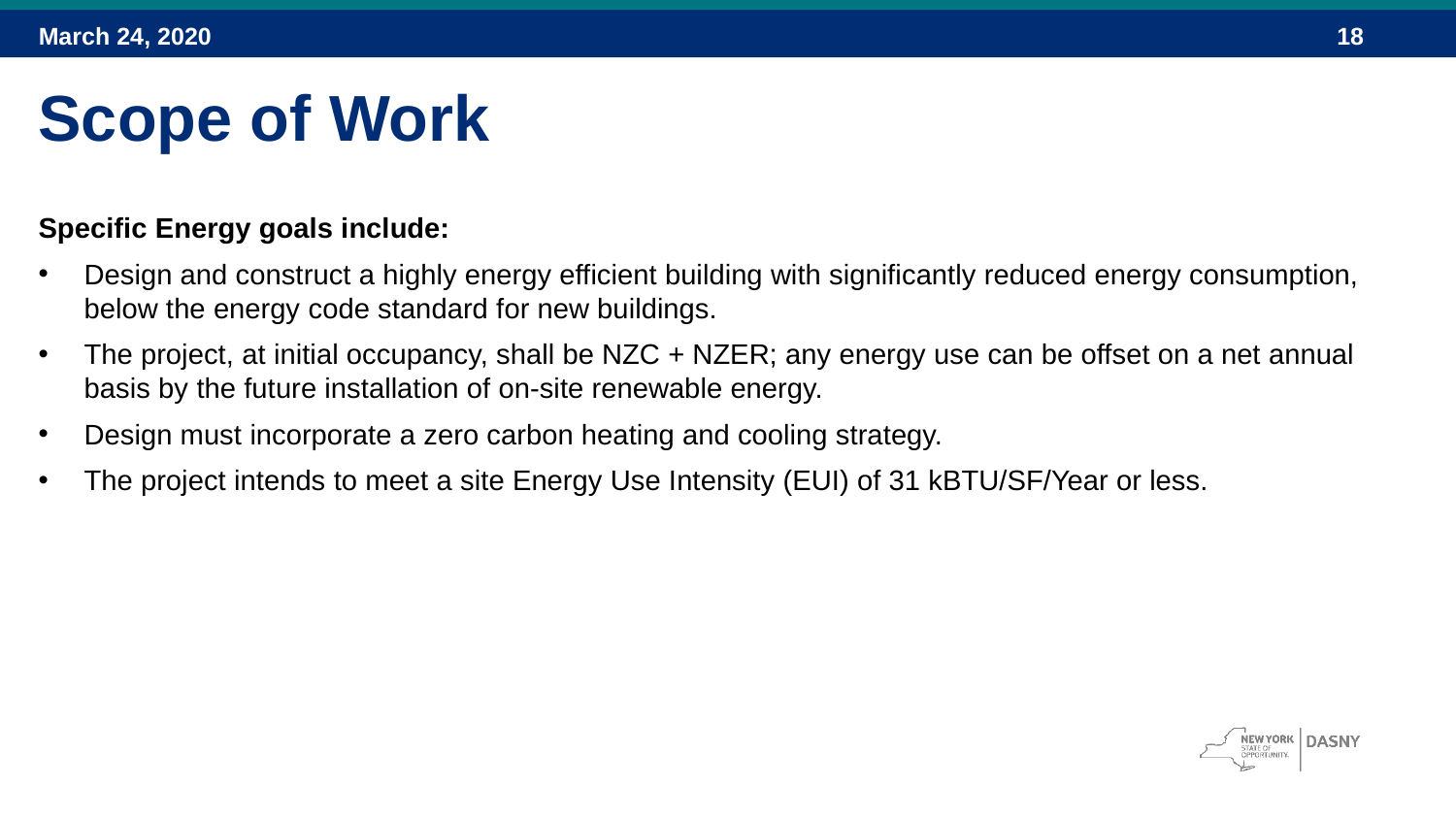

March 24, 2020
Scope of Work
Specific Energy goals include:
Design and construct a highly energy efficient building with significantly reduced energy consumption, below the energy code standard for new buildings.
The project, at initial occupancy, shall be NZC + NZER; any energy use can be offset on a net annual basis by the future installation of on-site renewable energy.
Design must incorporate a zero carbon heating and cooling strategy.
The project intends to meet a site Energy Use Intensity (EUI) of 31 kBTU/SF/Year or less.